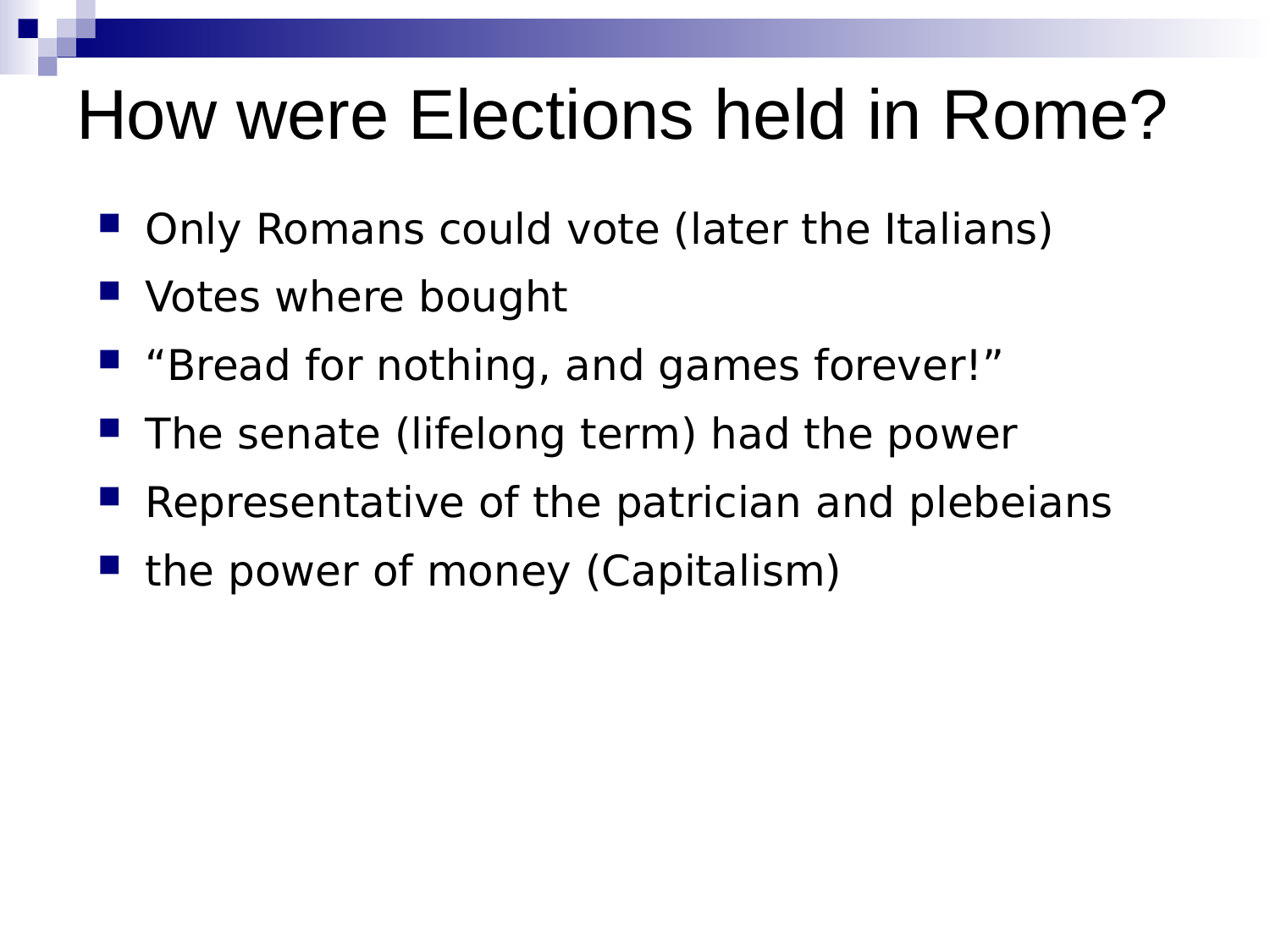

# How were Elections held in Rome?
Only Romans could vote (later the Italians)
Votes where bought
“Bread for nothing, and games forever!”
The senate (lifelong term) had the power
Representative of the patrician and plebeians
the power of money (Capitalism)